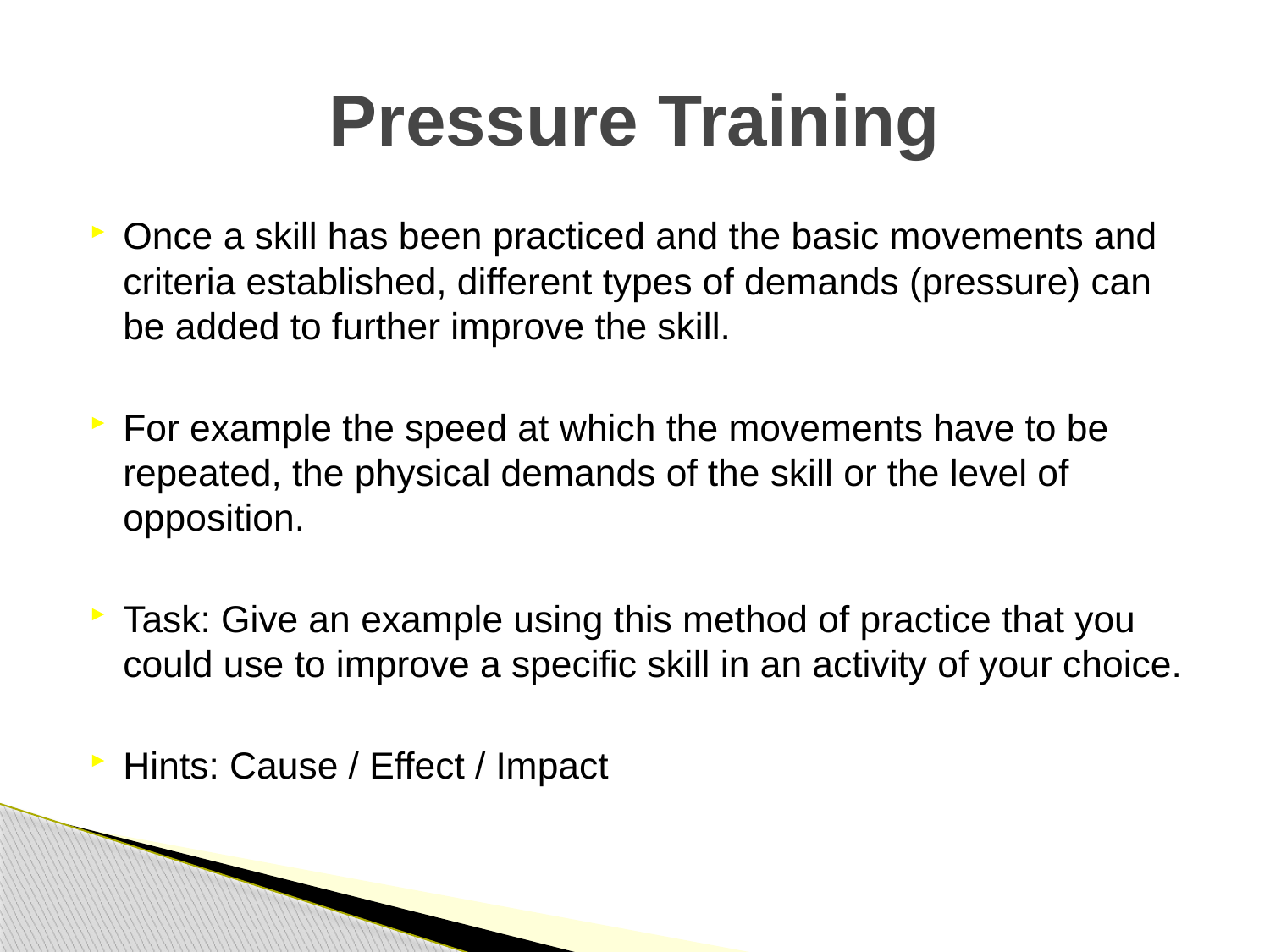

# Pressure Training
Once a skill has been practiced and the basic movements and criteria established, different types of demands (pressure) can be added to further improve the skill.

For example the speed at which the movements have to be repeated, the physical demands of the skill or the level of opposition.

Task: Give an example using this method of practice that you could use to improve a specific skill in an activity of your choice.

Hints: Cause / Effect / Impact